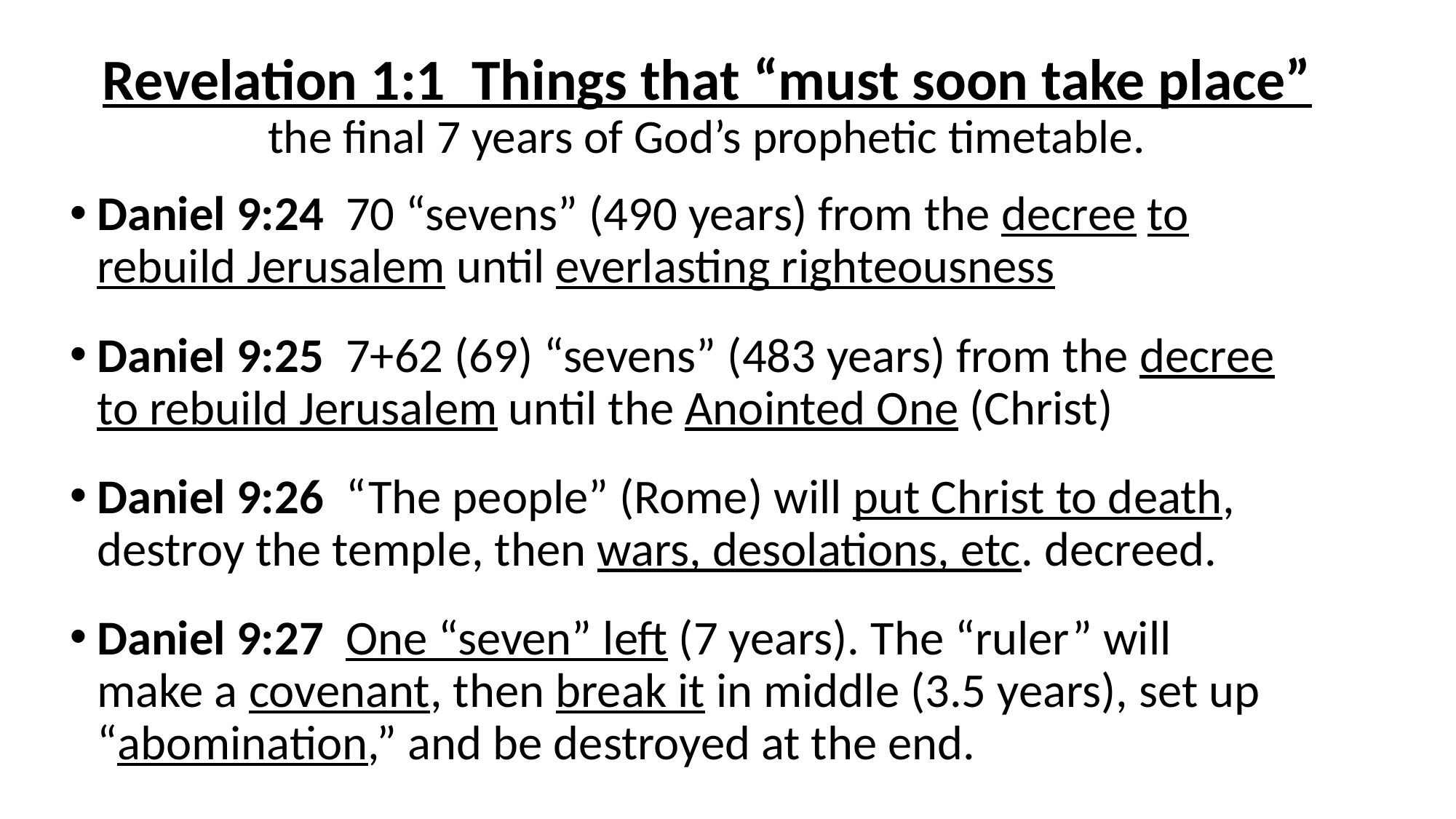

# Revelation 1:1  Things that “must soon take place” the final 7 years of God’s prophetic timetable.
Daniel 9:24  70 “sevens” (490 years) from the decree to rebuild Jerusalem until everlasting righteousness
Daniel 9:25  7+62 (69) “sevens” (483 years) from the decree to rebuild Jerusalem until the Anointed One (Christ)
Daniel 9:26  “The people” (Rome) will put Christ to death, destroy the temple, then wars, desolations, etc. decreed.
Daniel 9:27  One “seven” left (7 years). The “ruler” will make a covenant, then break it in middle (3.5 years), set up “abomination,” and be destroyed at the end.